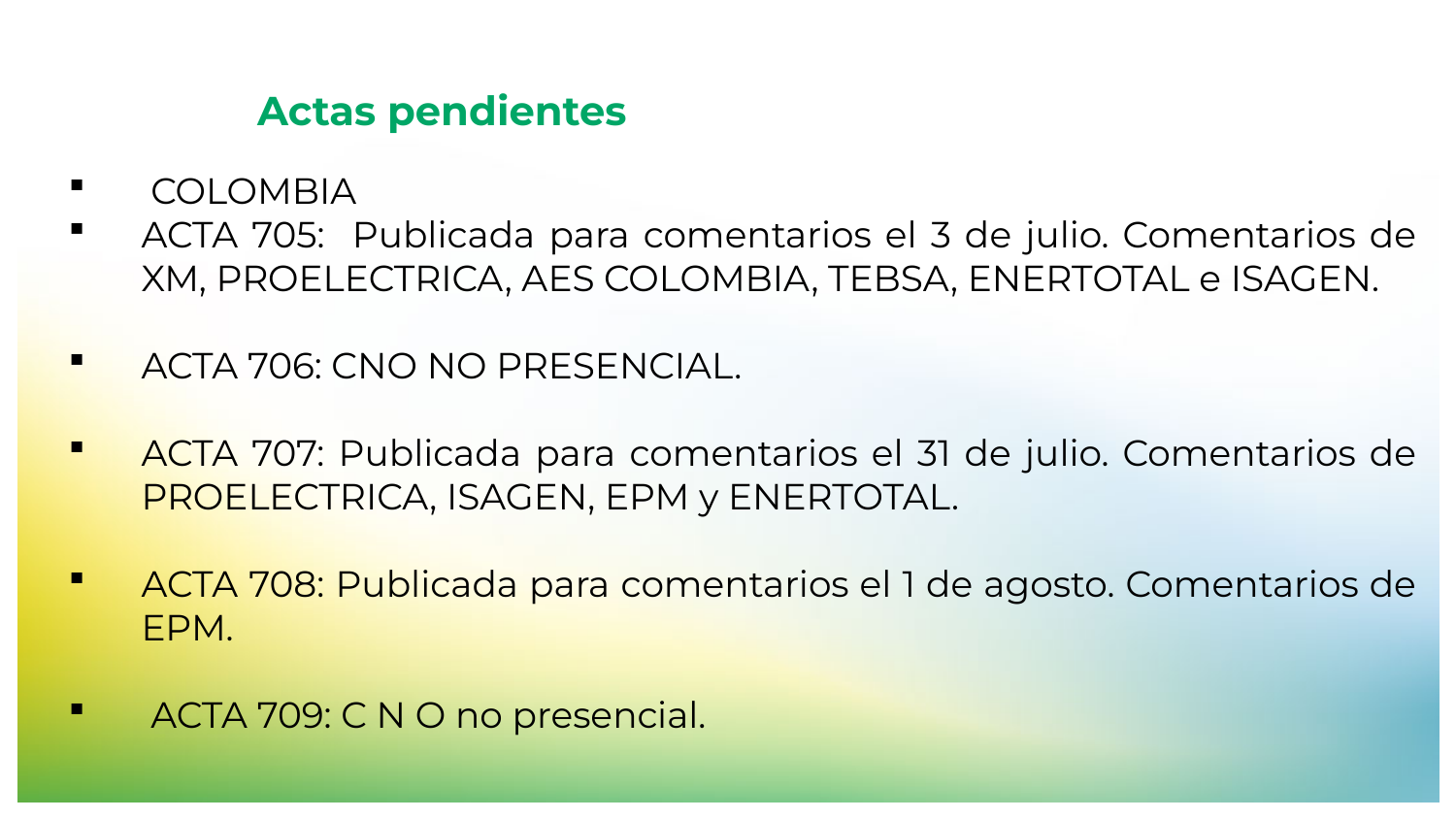

Actas pendientes

 COLOMBIA
ACTA 705:  Publicada para comentarios el 3 de julio. Comentarios de XM, PROELECTRICA, AES COLOMBIA, TEBSA, ENERTOTAL e ISAGEN.

ACTA 706: CNO NO PRESENCIAL.

ACTA 707: Publicada para comentarios el 31 de julio. Comentarios de PROELECTRICA, ISAGEN, EPM y ENERTOTAL.

ACTA 708: Publicada para comentarios el 1 de agosto. Comentarios de EPM.

 ACTA 709: C N O no presencial.